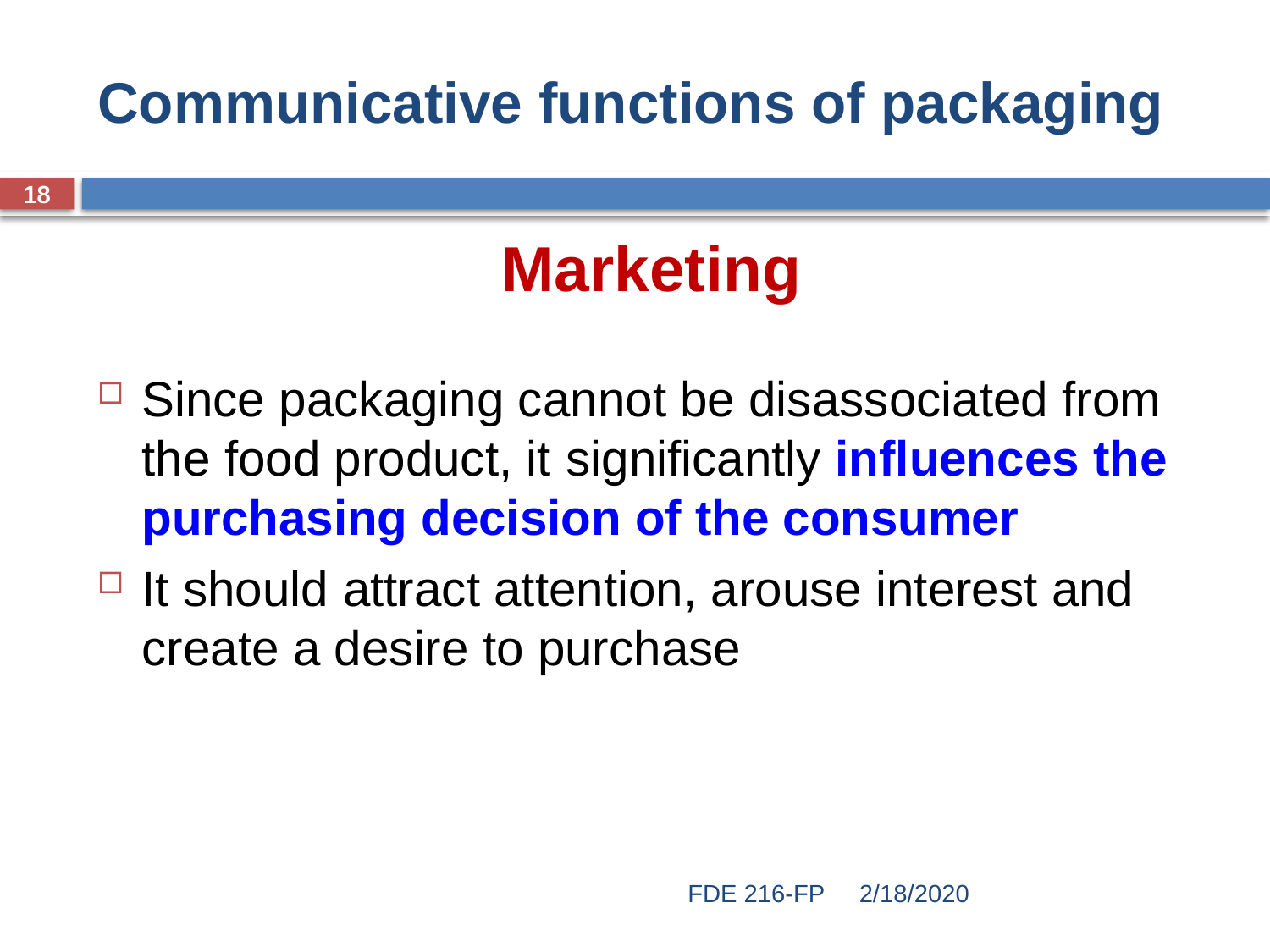

# Communicative functions of packaging
18
Marketing

Since packaging cannot be disassociated from the food product, it significantly influences the purchasing decision of the consumer
It should attract attention, arouse interest and create a desire to purchase

FDE 216-FP
2/18/2020